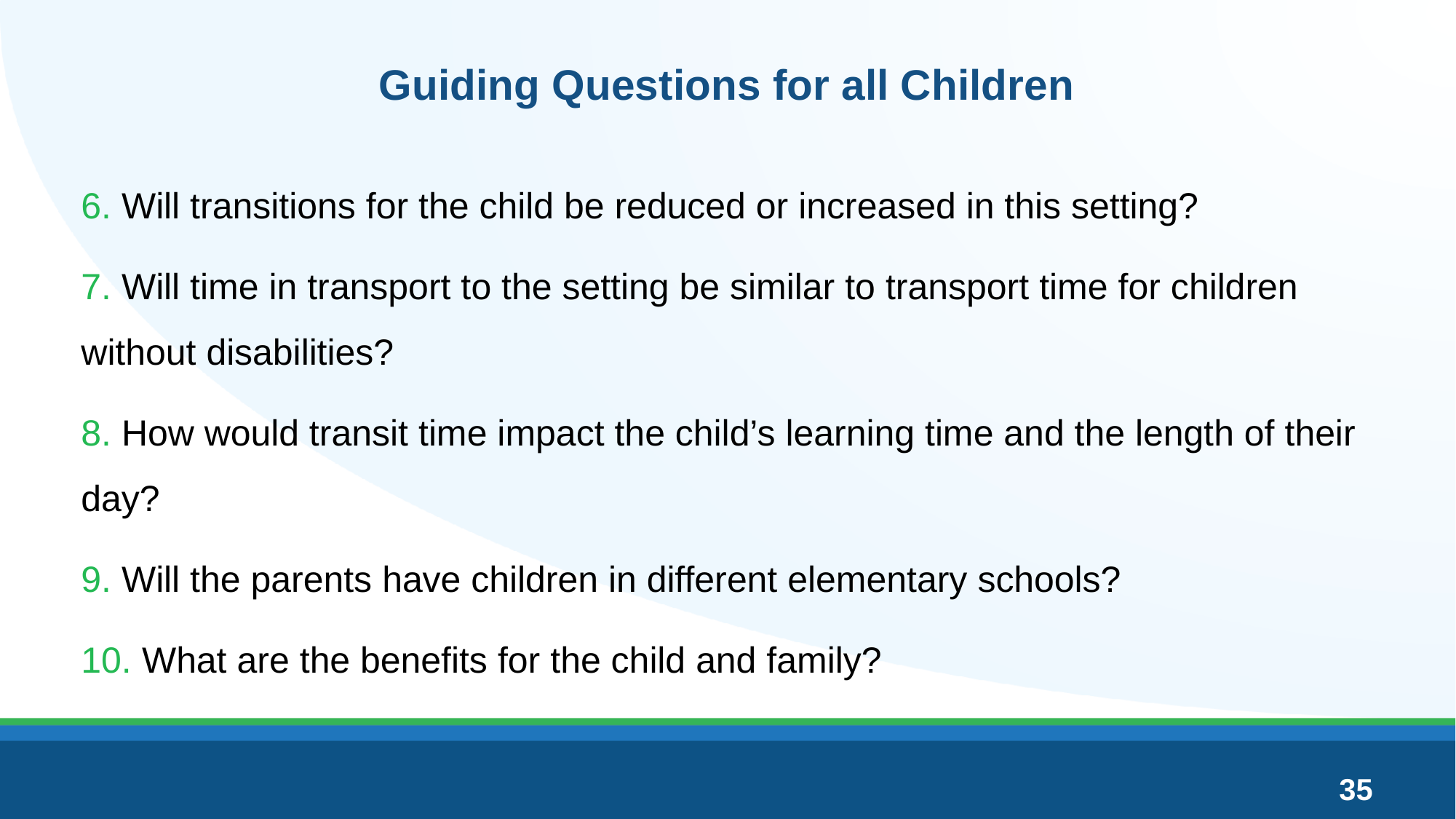

# Guiding Questions for all Children
6. Will transitions for the child be reduced or increased in this setting?
7. Will time in transport to the setting be similar to transport time for children without disabilities?
8. How would transit time impact the child’s learning time and the length of their day?
9. Will the parents have children in different elementary schools?
10. What are the benefits for the child and family?

35